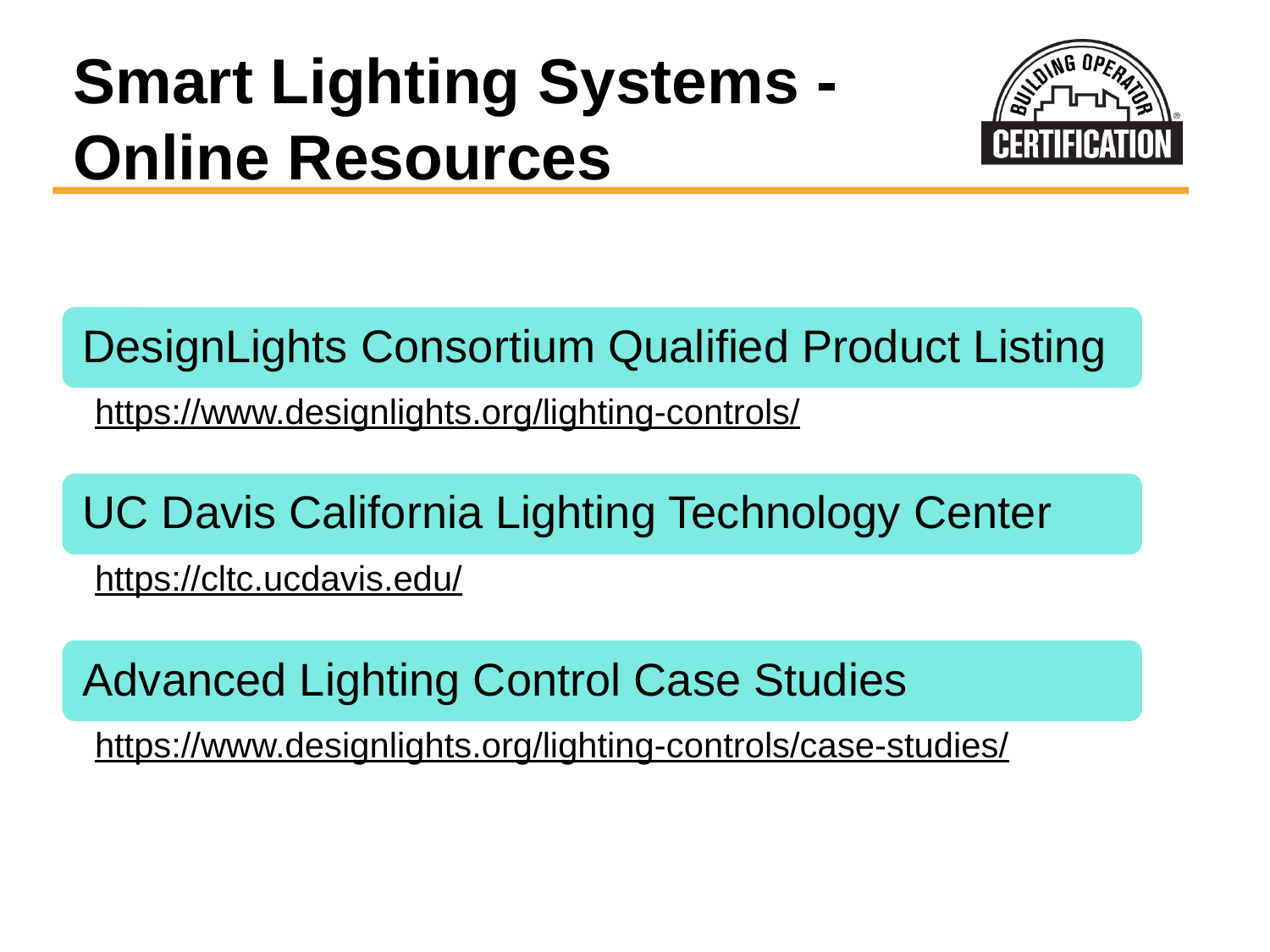

# Smart Lighting Systems - Online Resources
DesignLights Consortium Qualified Product Listing
https://www.designlights.org/lighting-controls/
UC Davis California Lighting Technology Center
https://cltc.ucdavis.edu/
Advanced Lighting Control Case Studies
https://www.designlights.org/lighting-controls/case-studies/